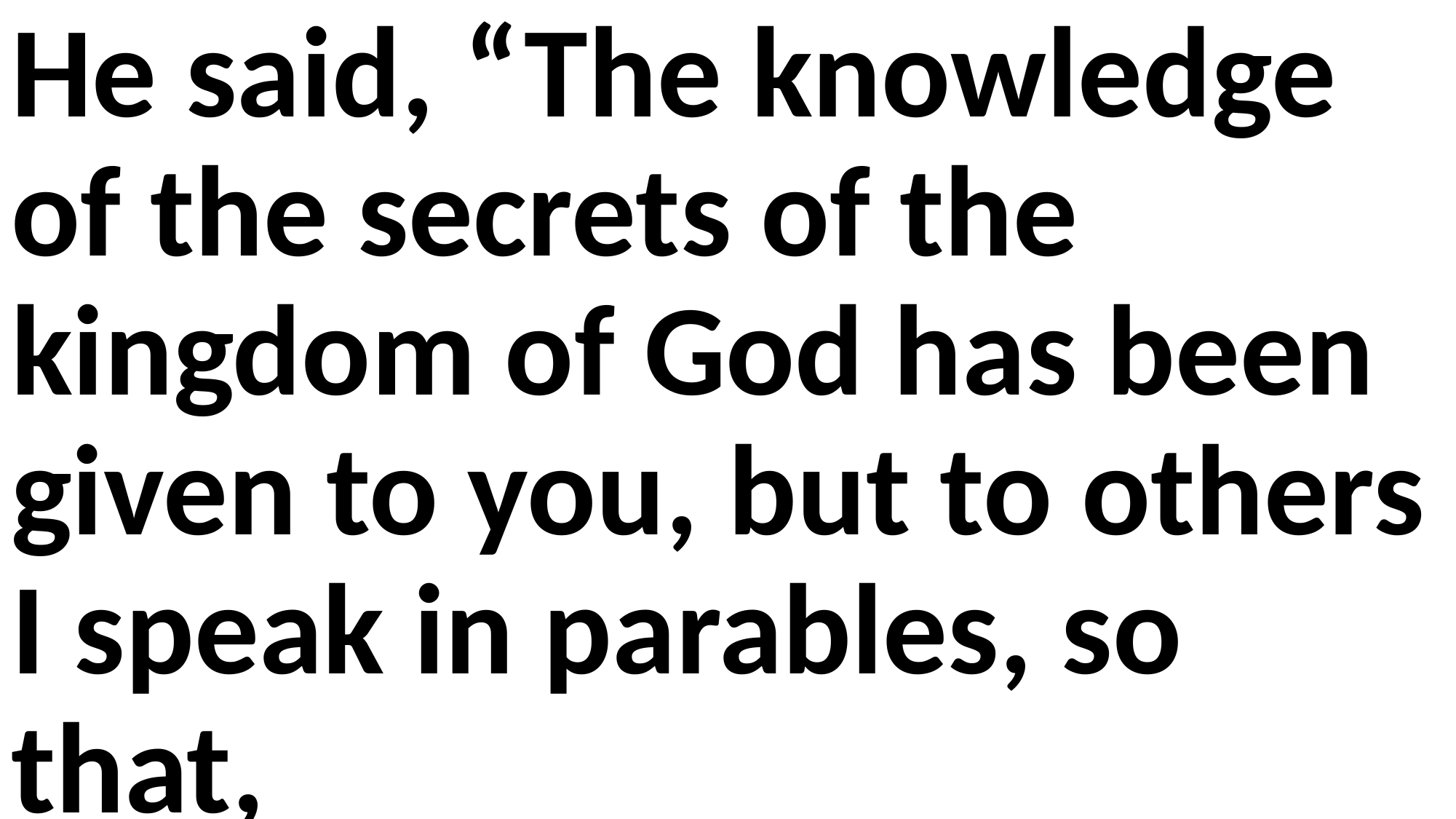

He said, “The knowledge of the secrets of the kingdom of God has been given to you, but to others I speak in parables, so that,